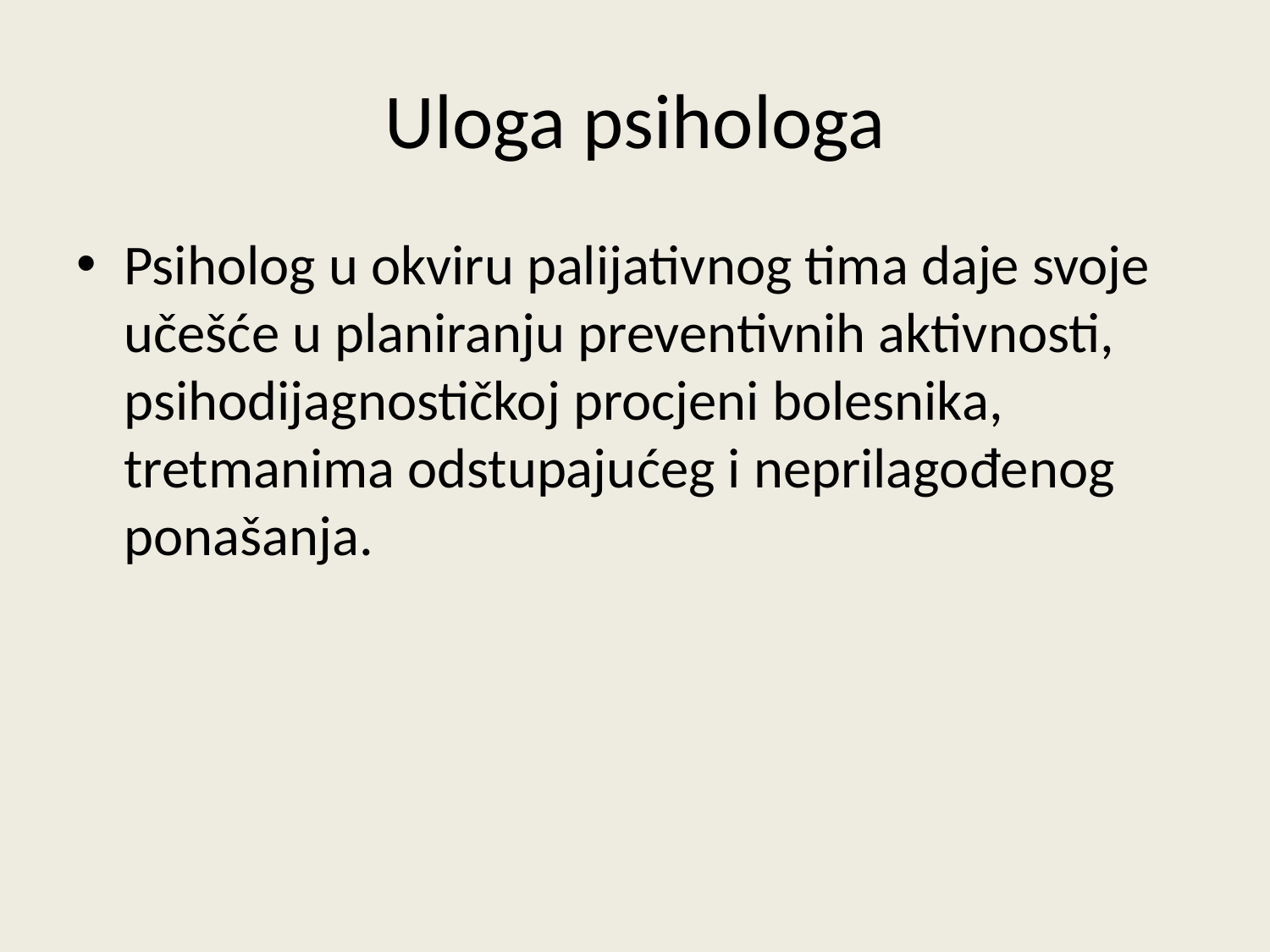

# Uloga psihologa
Psiholog u okviru palijativnog tima daje svoje učešće u planiranju preventivnih aktivnosti, psihodijagnostičkoj procjeni bolesnika, tretmanima odstupajućeg i neprilagođenog ponašanja.